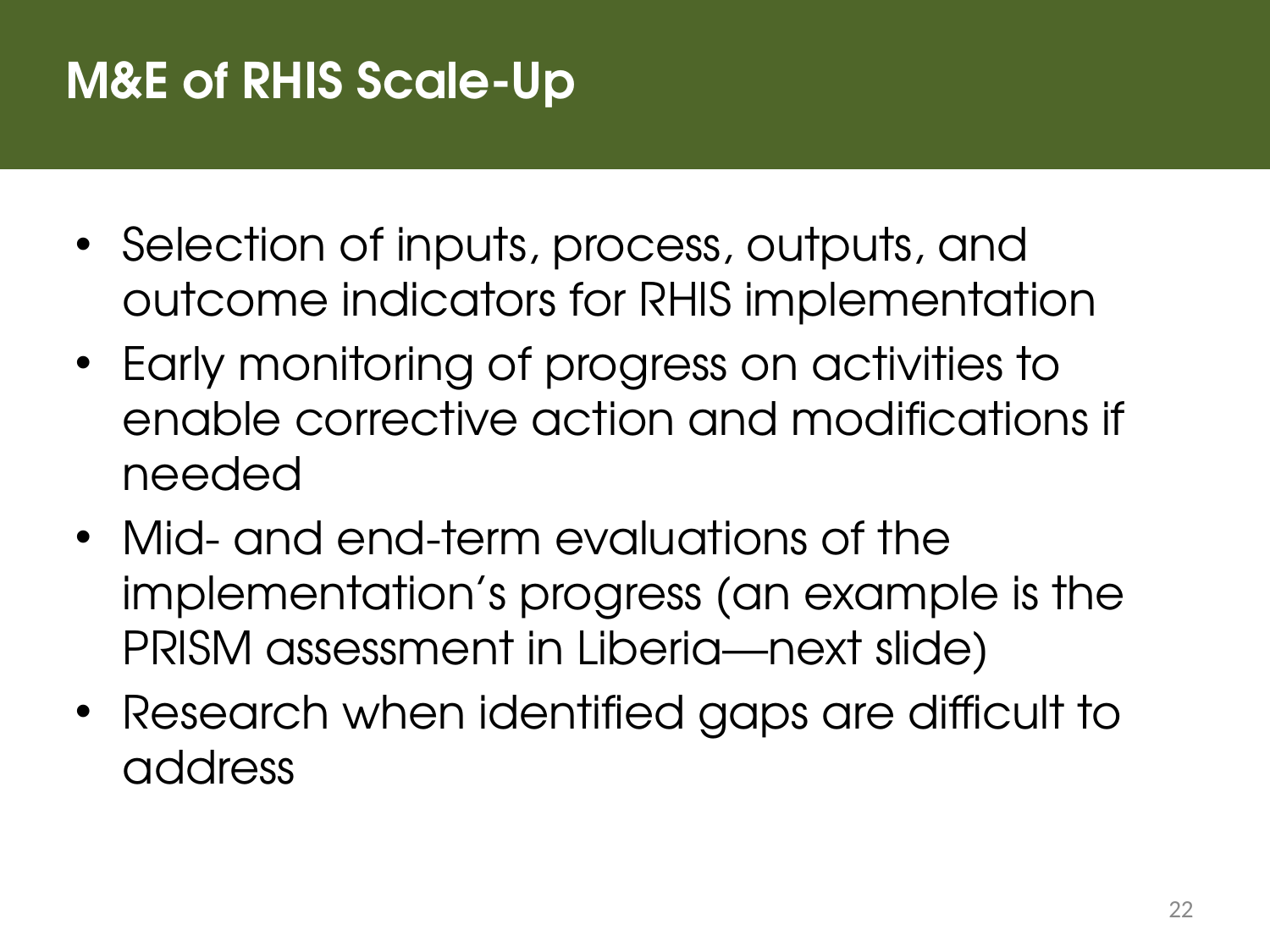

# M&E of RHIS Scale-Up
Selection of inputs, process, outputs, and outcome indicators for RHIS implementation
Early monitoring of progress on activities to enable corrective action and modifications if needed
Mid- and end-term evaluations of the implementation’s progress (an example is the PRISM assessment in Liberia—next slide)
Research when identified gaps are difficult to address

22